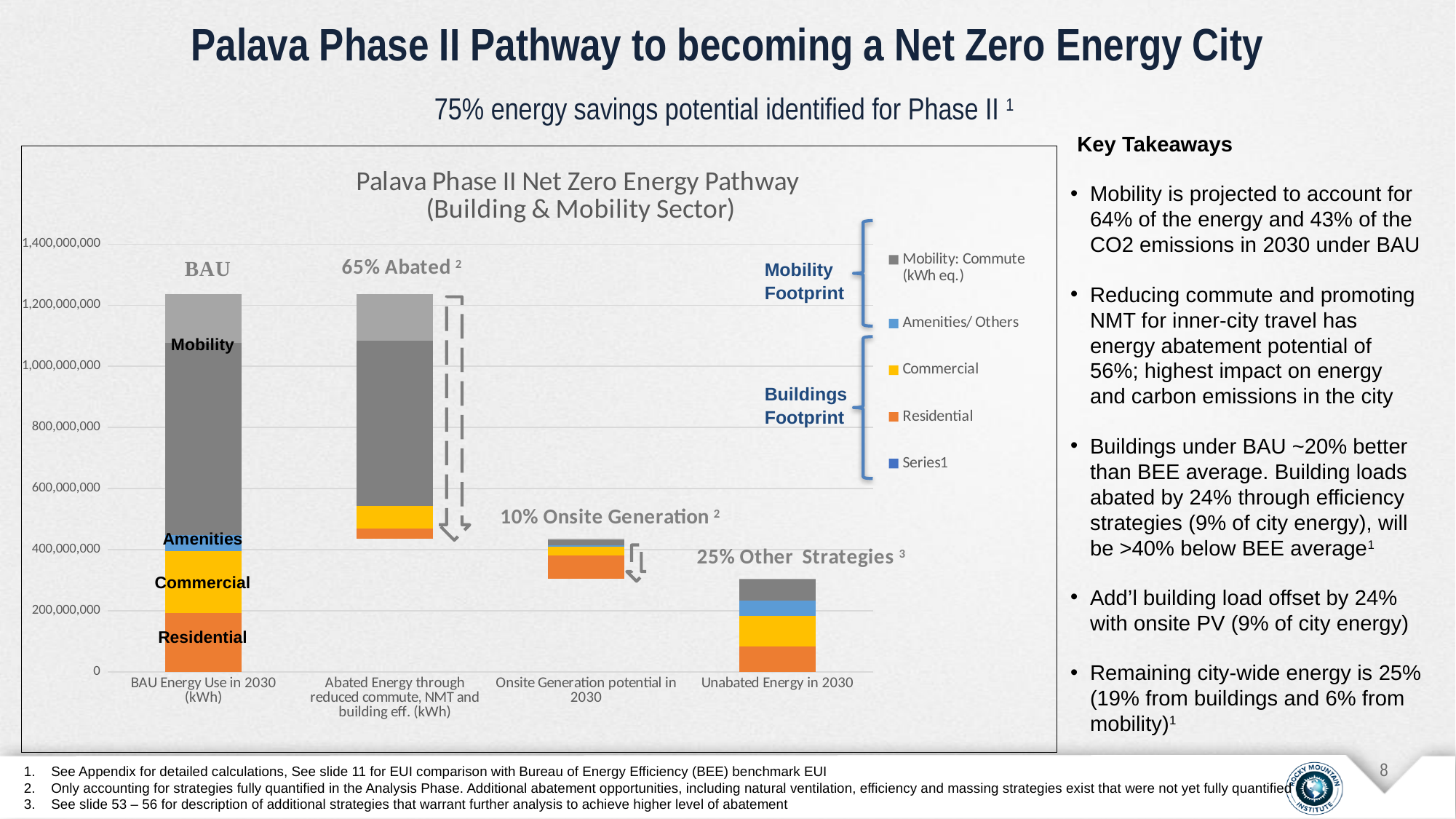

# Palava Phase II Pathway to becoming a Net Zero Energy City
75% energy savings potential identified for Phase II 1

Key Takeaways
Mobility is projected to account for 64% of the energy and 43% of the CO2 emissions in 2030 under BAU
Reducing commute and promoting NMT for inner-city travel has energy abatement potential of 56%; highest impact on energy and carbon emissions in the city
Buildings under BAU ~20% better than BEE average. Building loads abated by 24% through efficiency strategies (9% of city energy), will be >40% below BEE average1
Add’l building load offset by 24% with onsite PV (9% of city energy)
Remaining city-wide energy is 25% (19% from buildings and 6% from mobility)1

### Chart: Palava Phase II Net Zero Energy Pathway (Building & Mobility Sector)

| Category |  | Residential  | Commercial | Amenities/ Others | Mobility: Commute (kWh eq.) | Mobility: Liesure (kWh eq.) |
|---|---|---|---|---|---|---|
| BAU Energy Use in 2030 (kWh) | None | 191829024.94042775 | 204182385.99461785 | 52683157.24736088 | 628365000.0 | 159340000.0 |
| Abated Energy through reduced commute, NMT and building eff. (kWh) | 435374325.59526837 | 33619583.6290756 | 73505658.95806244 | 0.0 | 542013000.0 | 151887000.0 |
| Onsite Generation potential in 2030 | 305854915.98459476 | 75803405.01678196 | 29030000.0 | 4223780.0 | 16323047.025143595 | 4139177.5687480695 |
| Unabated Energy in 2030 | 0.0 | 82406036.29457018 | 101646727.03655541 | 48459377.24736088 | 70028952.9748564 | 3313822.4312519305 |
Mobility Footprint
Mobility

Buildings Footprint
Amenities
Commercial
Residential
See Appendix for detailed calculations, See slide 11 for EUI comparison with Bureau of Energy Efficiency (BEE) benchmark EUI
Only accounting for strategies fully quantified in the Analysis Phase. Additional abatement opportunities, including natural ventilation, efficiency and massing strategies exist that were not yet fully quantified
See slide 53 – 56 for description of additional strategies that warrant further analysis to achieve higher level of abatement